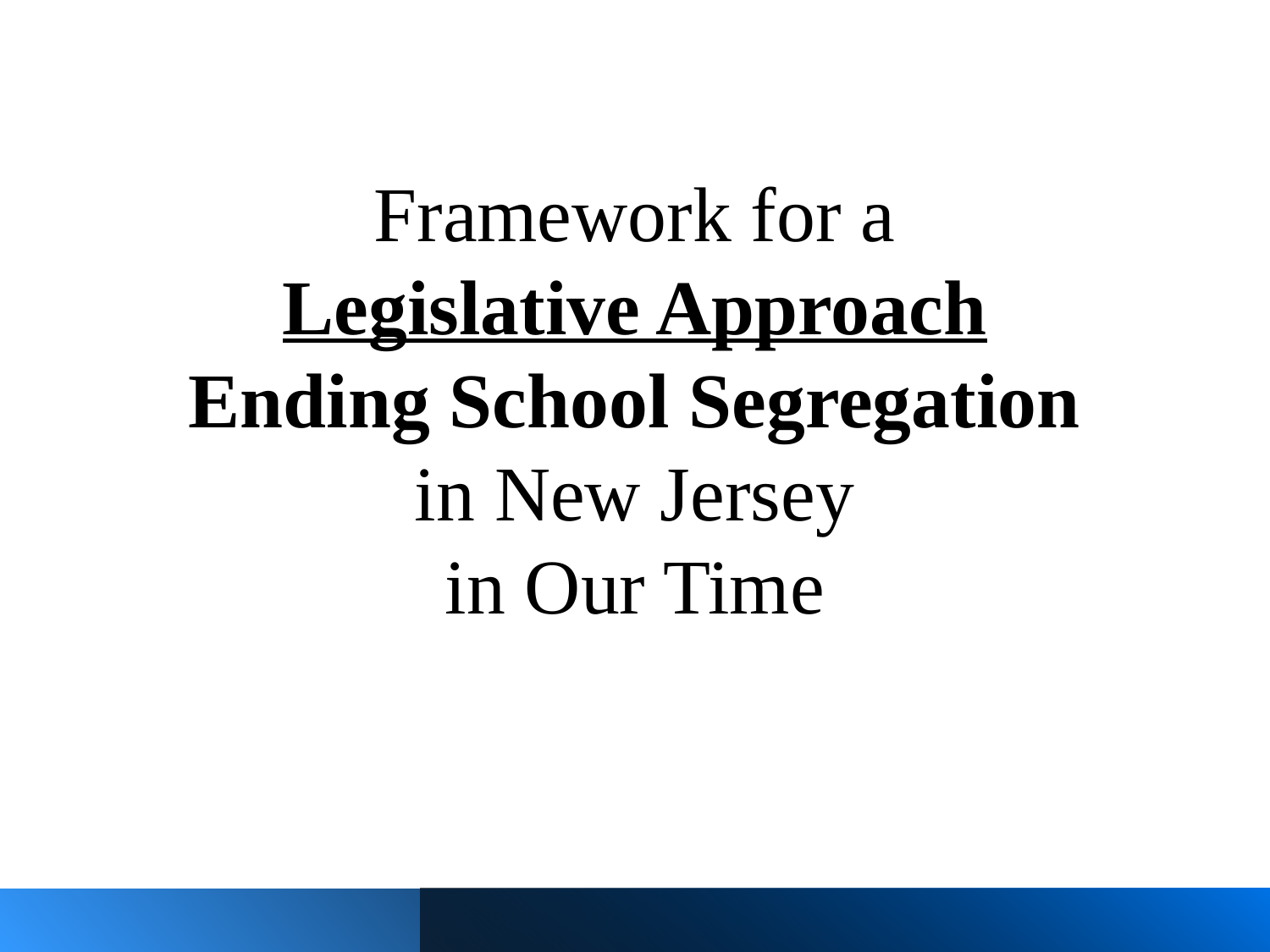

# Framework for a Legislative Approach Ending School Segregation in New Jersey in Our Time